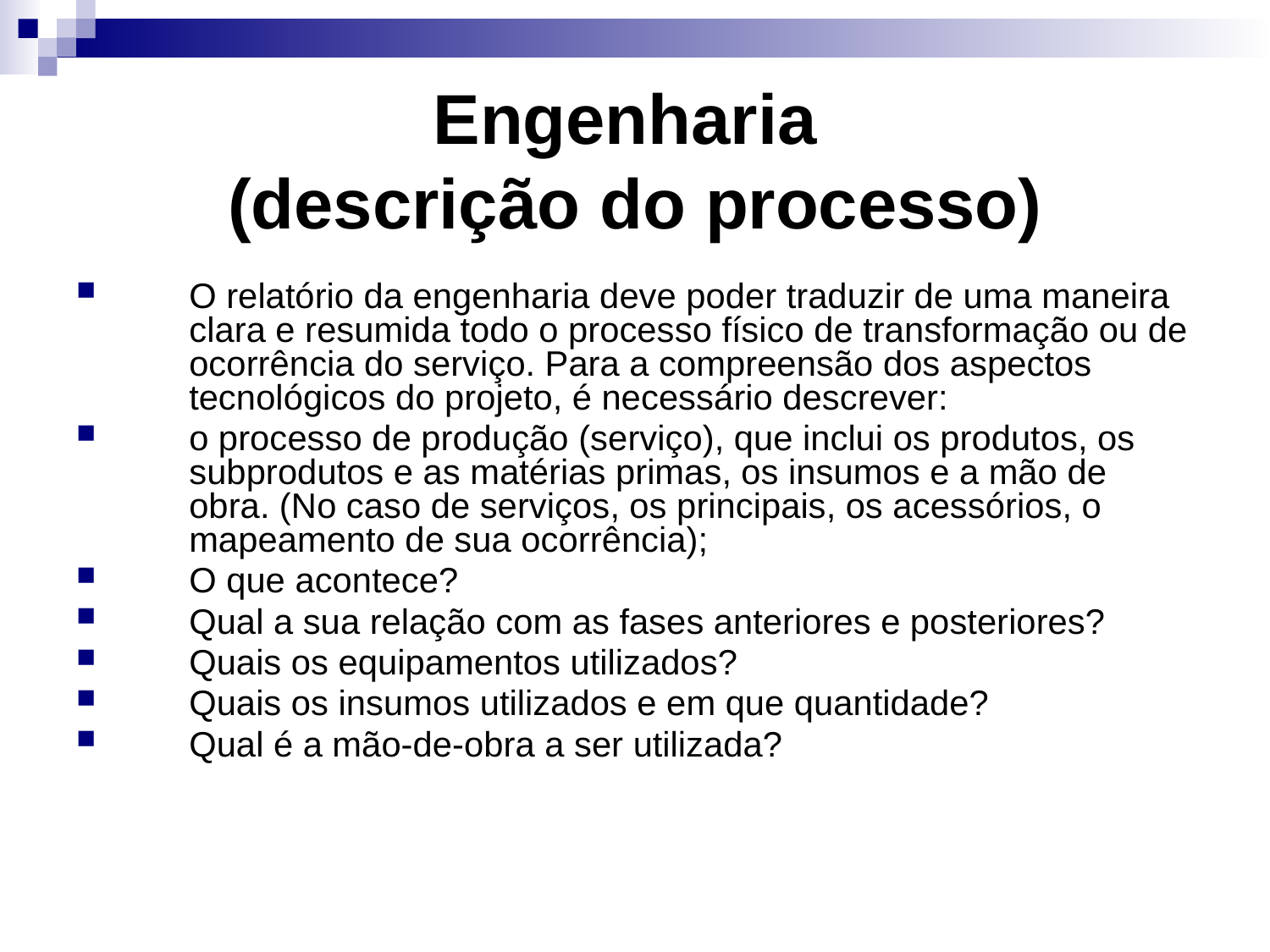

# Engenharia (descrição do processo)
O relatório da engenharia deve poder traduzir de uma maneira clara e resumida todo o processo físico de transformação ou de ocorrência do serviço. Para a compreensão dos aspectos tecnológicos do projeto, é necessário descrever:
o processo de produção (serviço), que inclui os produtos, os subprodutos e as matérias primas, os insumos e a mão de obra. (No caso de serviços, os principais, os acessórios, o mapeamento de sua ocorrência);
O que acontece?
Qual a sua relação com as fases anteriores e posteriores?
Quais os equipamentos utilizados?
Quais os insumos utilizados e em que quantidade?
Qual é a mão-de-obra a ser utilizada?